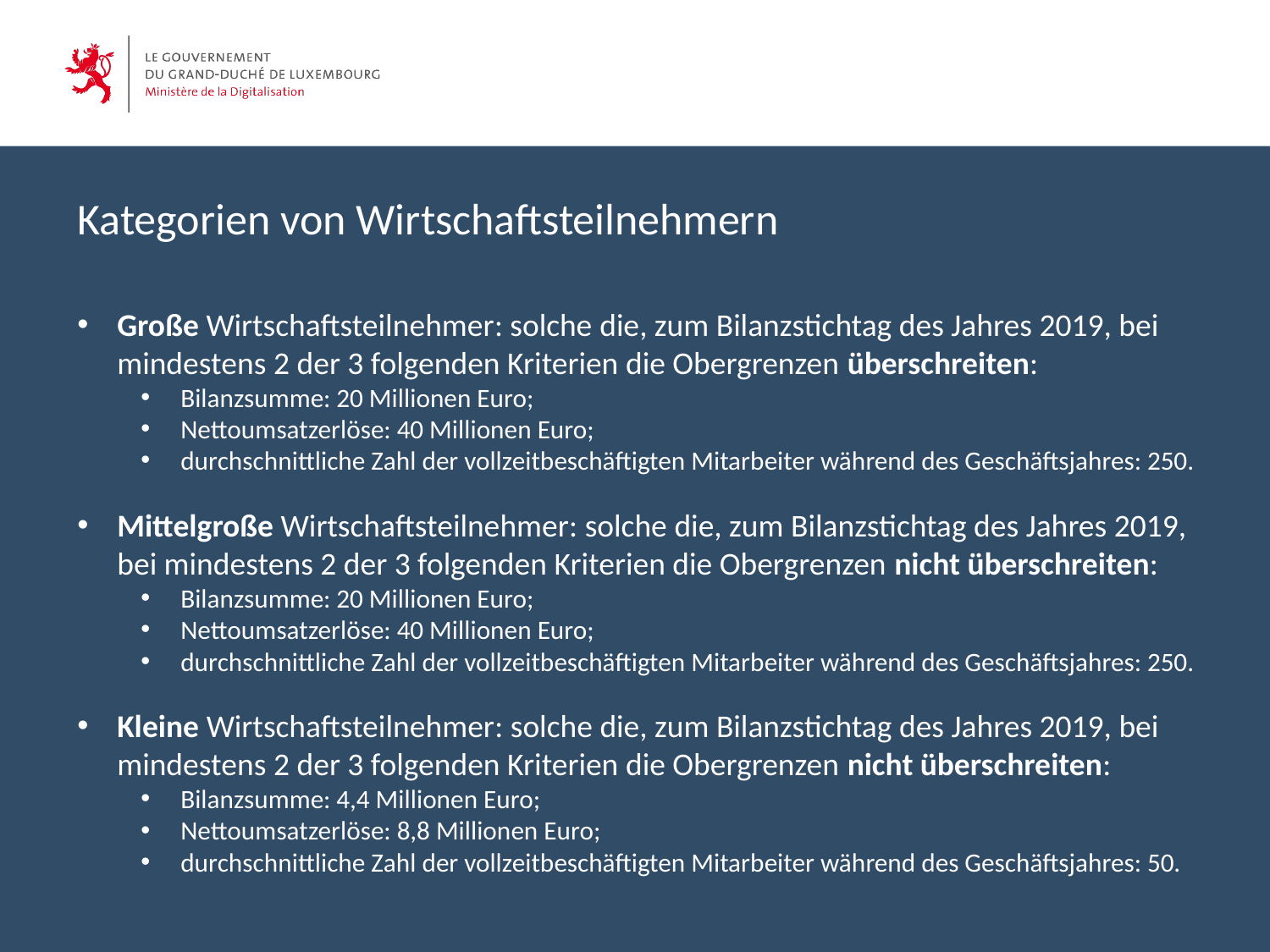

Kategorien von Wirtschaftsteilnehmern
Große Wirtschaftsteilnehmer: solche die, zum Bilanzstichtag des Jahres 2019, bei mindestens 2 der 3 folgenden Kriterien die Obergrenzen überschreiten:
Bilanzsumme: 20 Millionen Euro;
Nettoumsatzerlöse: 40 Millionen Euro;
durchschnittliche Zahl der vollzeitbeschäftigten Mitarbeiter während des Geschäftsjahres: 250.
Mittelgroße Wirtschaftsteilnehmer: solche die, zum Bilanzstichtag des Jahres 2019, bei mindestens 2 der 3 folgenden Kriterien die Obergrenzen nicht überschreiten:
Bilanzsumme: 20 Millionen Euro;
Nettoumsatzerlöse: 40 Millionen Euro;
durchschnittliche Zahl der vollzeitbeschäftigten Mitarbeiter während des Geschäftsjahres: 250.

Kleine Wirtschaftsteilnehmer: solche die, zum Bilanzstichtag des Jahres 2019, bei mindestens 2 der 3 folgenden Kriterien die Obergrenzen nicht überschreiten:
Bilanzsumme: 4,4 Millionen Euro;
Nettoumsatzerlöse: 8,8 Millionen Euro;
durchschnittliche Zahl der vollzeitbeschäftigten Mitarbeiter während des Geschäftsjahres: 50.